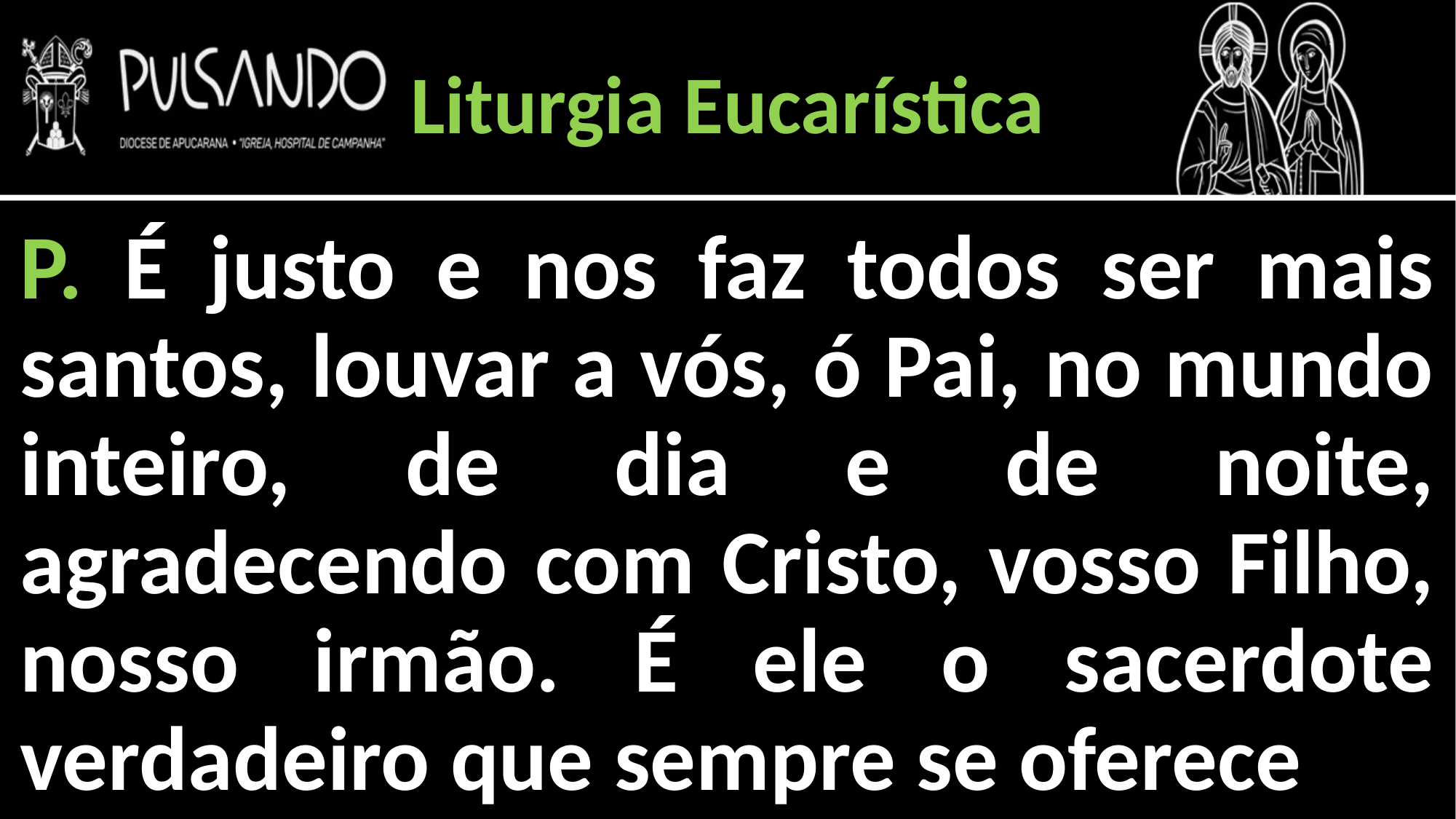

Liturgia Eucarística
P. É justo e nos faz todos ser mais santos, louvar a vós, ó Pai, no mundo inteiro, de dia e de noite, agradecendo com Cristo, vosso Filho, nosso irmão. É ele o sacerdote verdadeiro que sempre se oferece